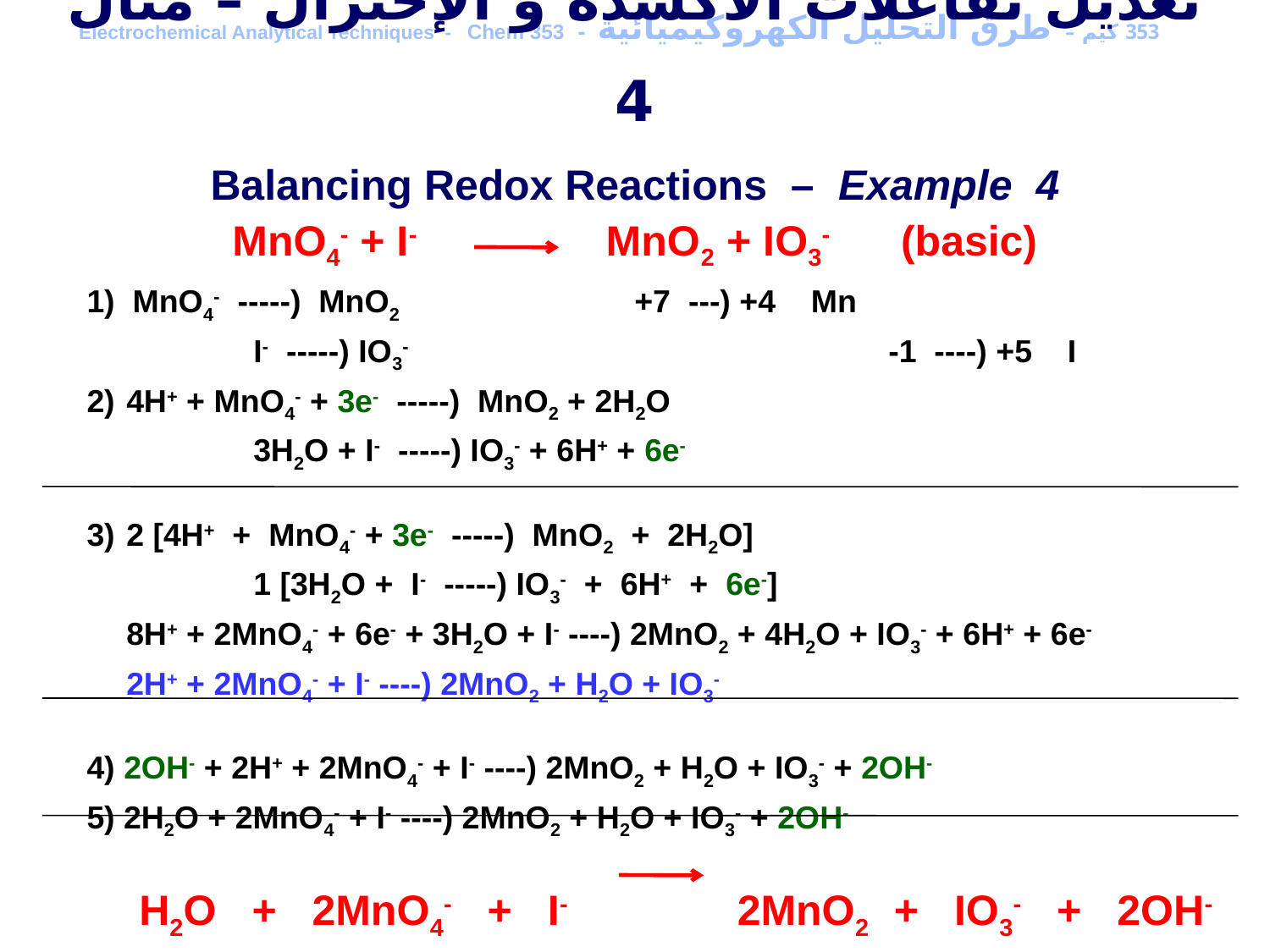

353 كيم –  طرق التحليل الكهروكيميائية -  Electrochemical Analytical Techniques  -   Chem 353
تعديل تفاعلات الأكسدة و الإختزال – مثال 4
Balancing Redox Reactions  –  Example  4
MnO4- + I-                MnO2 + IO3-      (basic)
1)  MnO4-  -----)  MnO2                	+7  ---) +4    Mn
		I-  -----) IO3-				-1  ----) +5    I
2) 	4H+ + MnO4- + 3e-  -----)  MnO2 + 2H2O
		3H2O + I-  -----) IO3- + 6H+ + 6e-

3) 	2 [4H+  +  MnO4- + 3e-  -----)  MnO2  +  2H2O]
		1 [3H2O +  I-  -----) IO3-  +  6H+  +  6e-]
	8H+ + 2MnO4- + 6e- + 3H2O + I- ----) 2MnO2 + 4H2O + IO3- + 6H+ + 6e-
	2H+ + 2MnO4- + I- ----) 2MnO2 + H2O + IO3-

4) 2OH- + 2H+ + 2MnO4- + I- ----) 2MnO2 + H2O + IO3- + 2OH-
5) 2H2O + 2MnO4- + I- ----) 2MnO2 + H2O + IO3- + 2OH-

 H2O   +   2MnO4-   +   I-                         2MnO2   +   IO3-   +   2OH-
(Double check balancing of atoms & charge.)